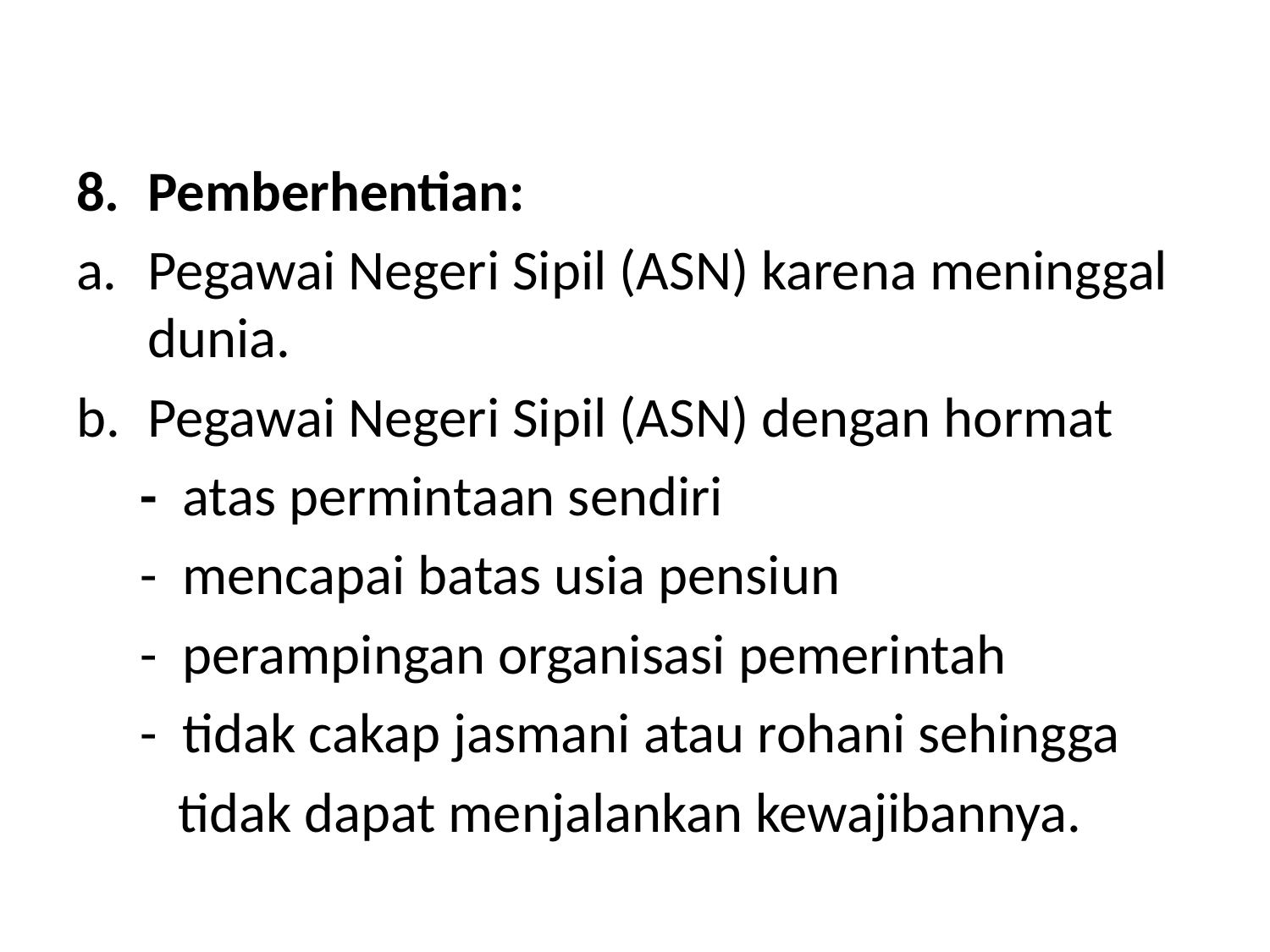

#
Pemberhentian:
Pegawai Negeri Sipil (ASN) karena meninggal dunia.
Pegawai Negeri Sipil (ASN) dengan hormat
     -  atas permintaan sendiri
     -  mencapai batas usia pensiun
     -  perampingan organisasi pemerintah
     -  tidak cakap jasmani atau rohani sehingga
        tidak dapat menjalankan kewajibannya.